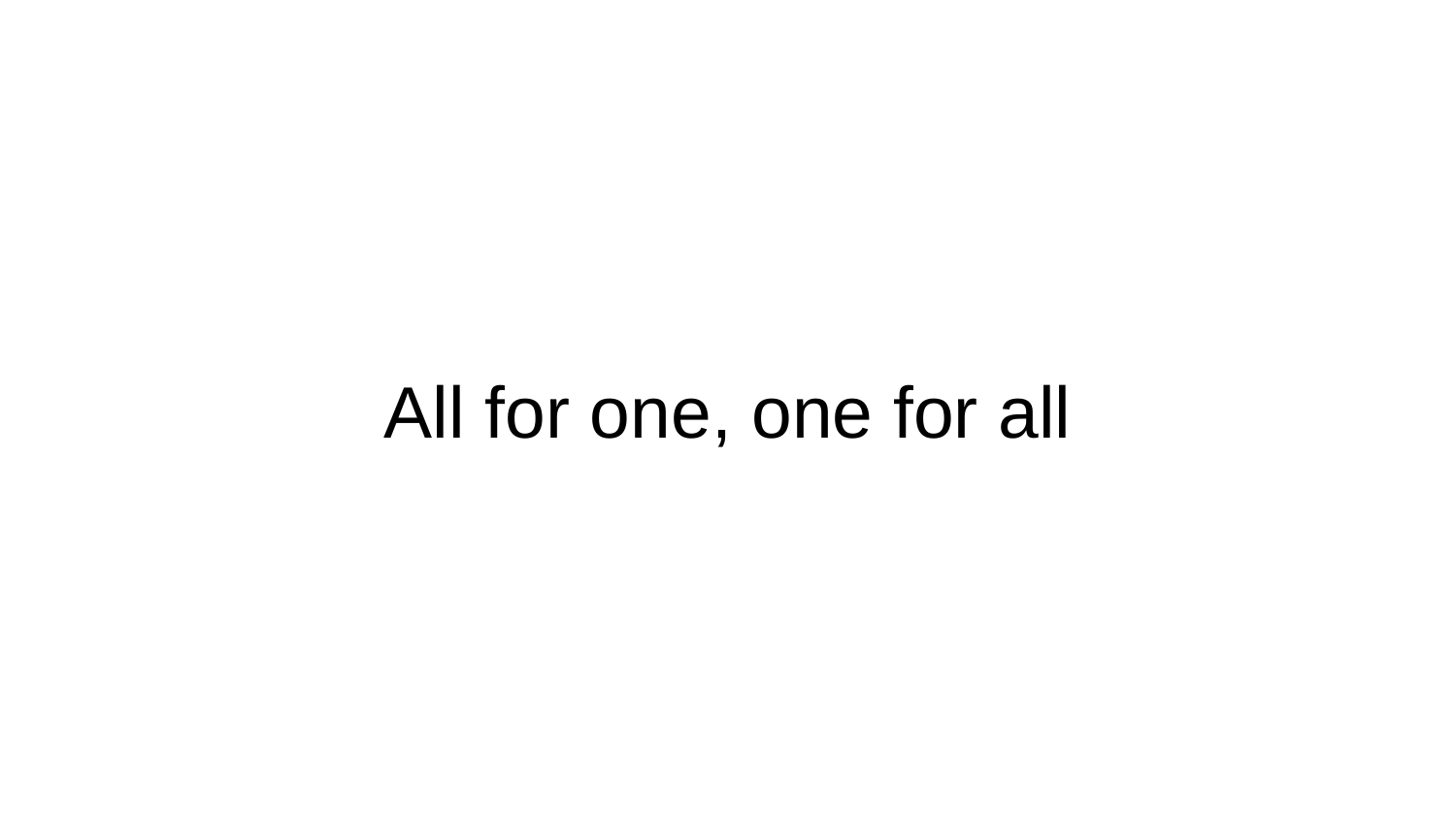

# All for one, one for all